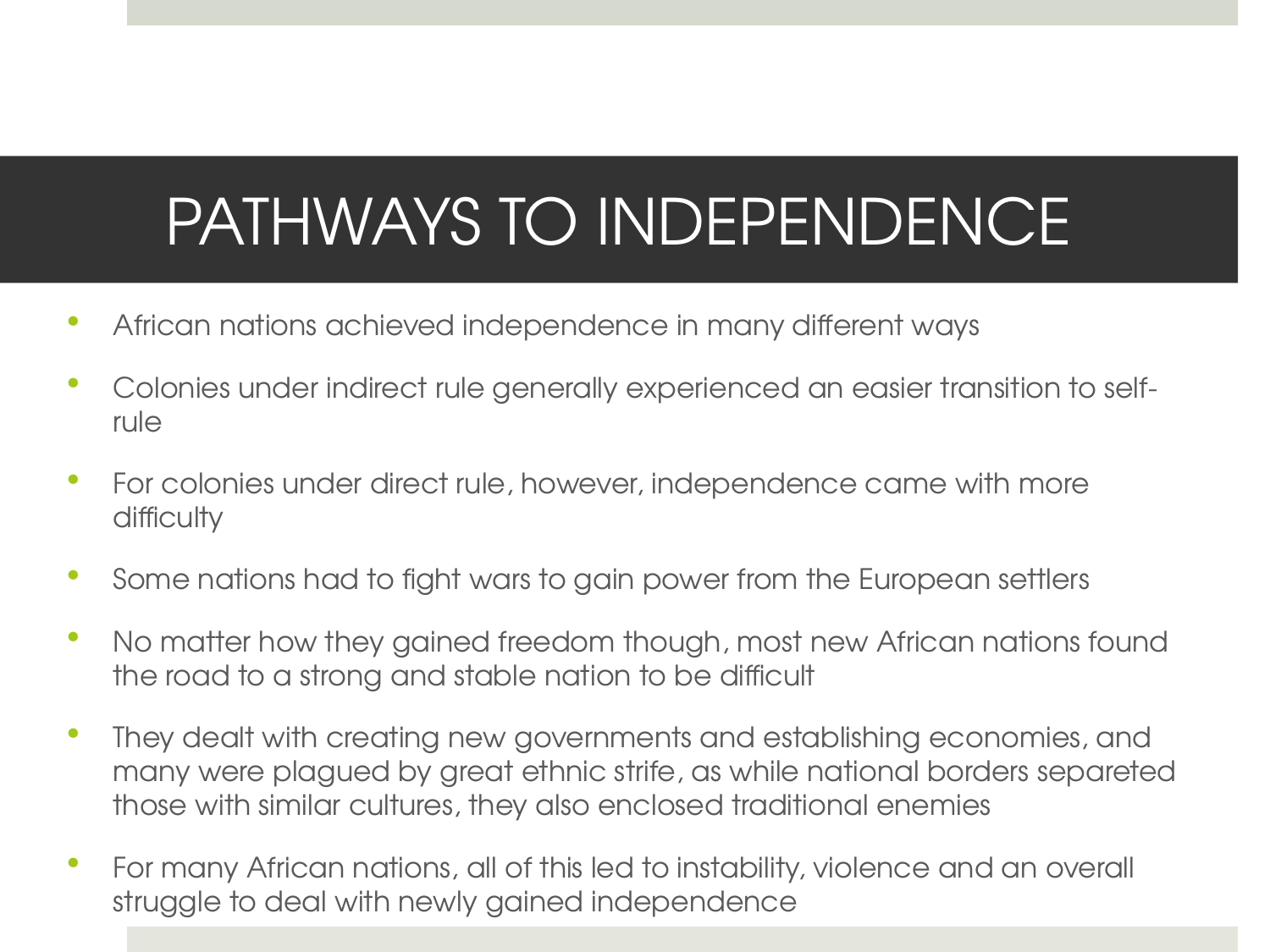

# PATHWAYS TO INDEPENDENCE
African nations achieved independence in many different ways
Colonies under indirect rule generally experienced an easier transition to self-rule
For colonies under direct rule, however, independence came with more difficulty
Some nations had to fight wars to gain power from the European settlers
No matter how they gained freedom though, most new African nations found the road to a strong and stable nation to be difficult
They dealt with creating new governments and establishing economies, and many were plagued by great ethnic strife, as while national borders separeted those with similar cultures, they also enclosed traditional enemies
For many African nations, all of this led to instability, violence and an overall struggle to deal with newly gained independence